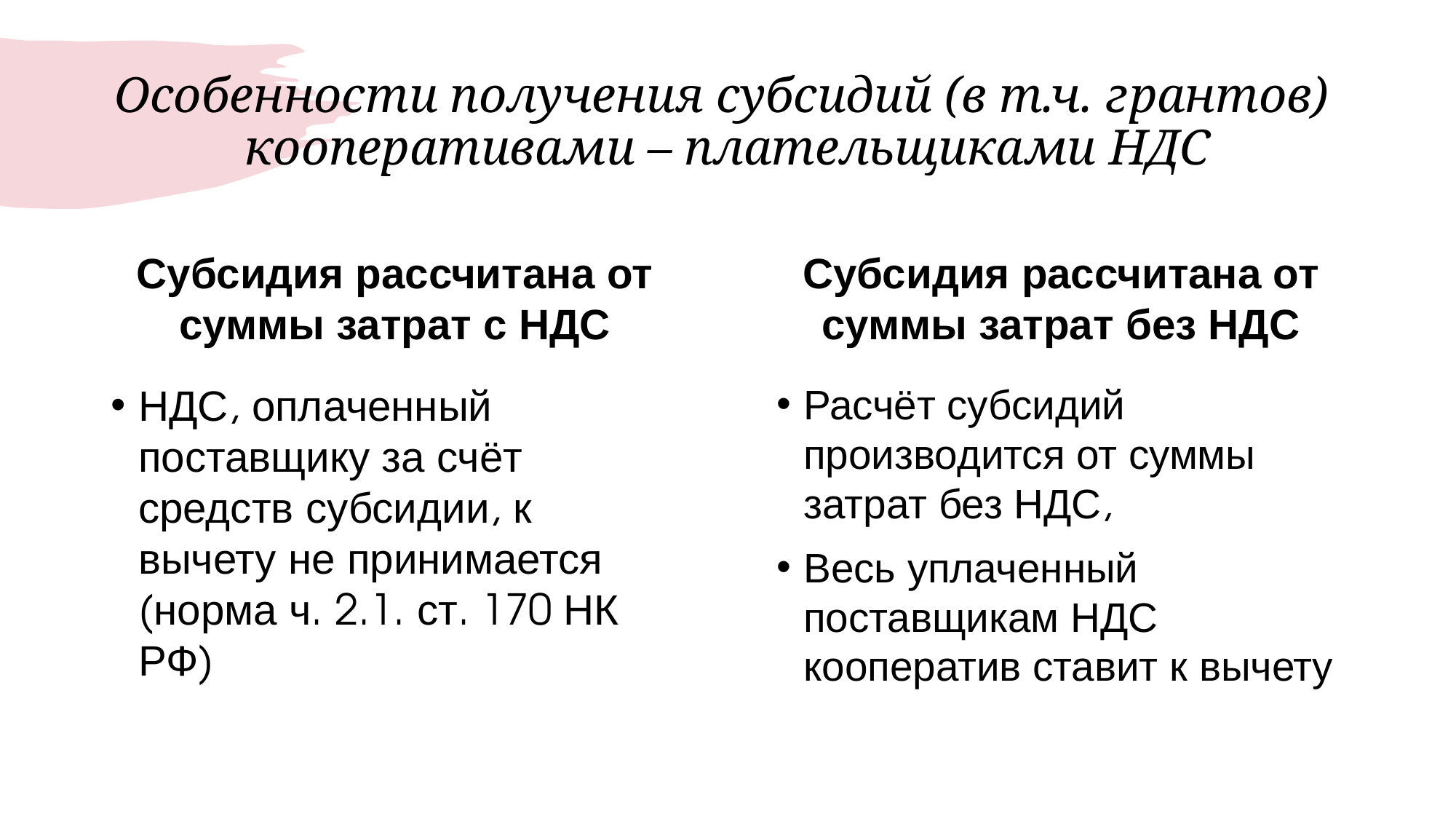

# Особенности получения субсидий (в т.ч. грантов)  кооперативами – плательщиками НДС
Субсидия рассчитана от суммы затрат с НДС
Субсидия рассчитана от суммы затрат без НДС
НДС, оплаченный поставщику за счёт средств субсидии, к вычету не принимается (норма ч. 2.1. ст. 170 НК РФ)
Расчёт субсидий производится от суммы затрат без НДС,
Весь уплаченный поставщикам НДС кооператив ставит к вычету